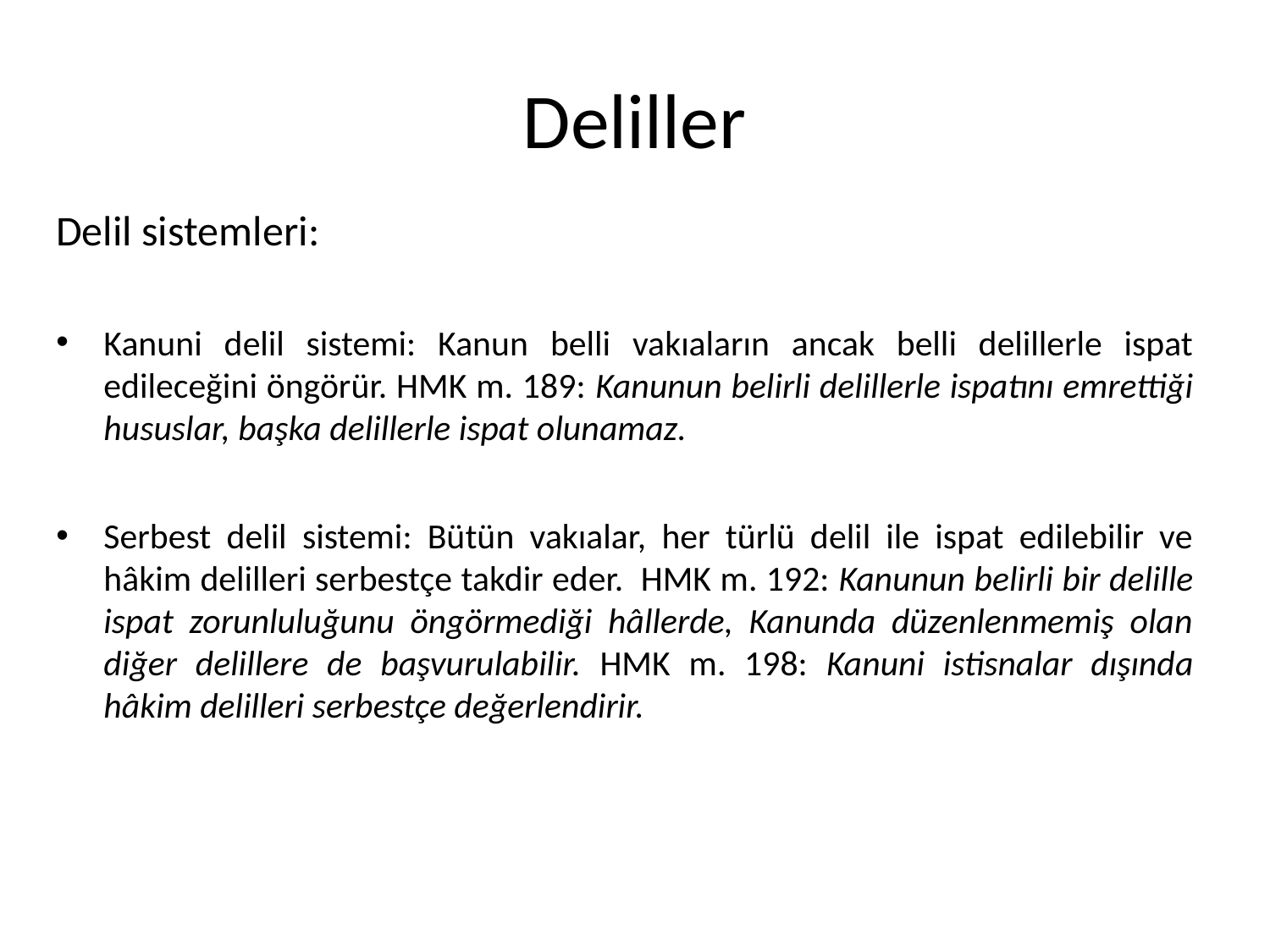

# Deliller
Delil sistemleri:

Kanuni delil sistemi: Kanun belli vakıaların ancak belli delillerle ispat edileceğini öngörür. HMK m. 189: Kanunun belirli delillerle ispatını emrettiği hususlar, başka delillerle ispat olunamaz.

Serbest delil sistemi: Bütün vakıalar, her türlü delil ile ispat edilebilir ve hâkim delilleri serbestçe takdir eder.  HMK m. 192: Kanunun belirli bir delille ispat zorunluluğunu öngörmediği hâllerde, Kanunda düzenlenmemiş olan diğer delillere de başvurulabilir. HMK m. 198: Kanuni istisnalar dışında hâkim delilleri serbestçe değerlendirir.